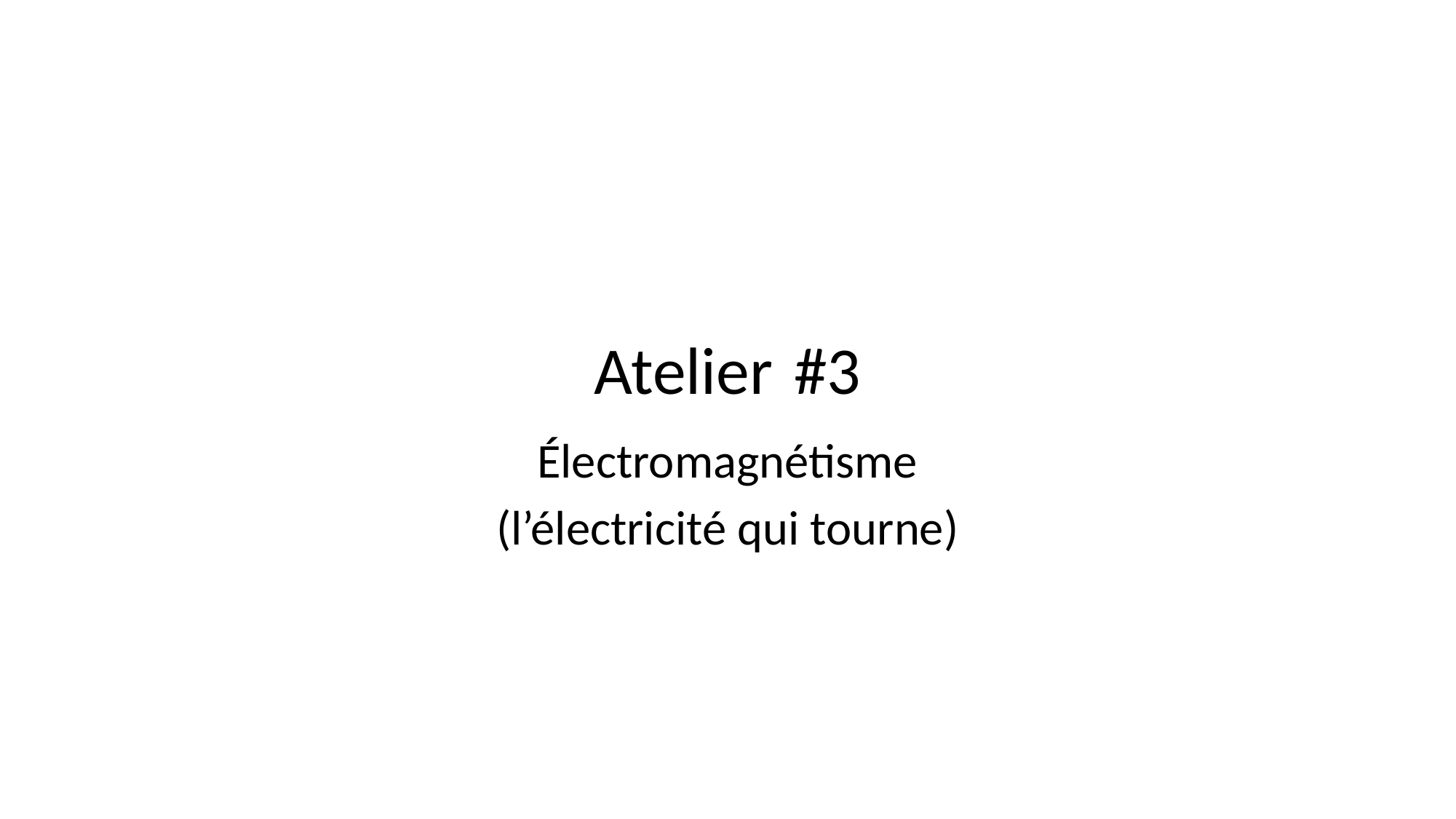

# Atelier #3
Électromagnétisme
(l’électricité qui tourne)